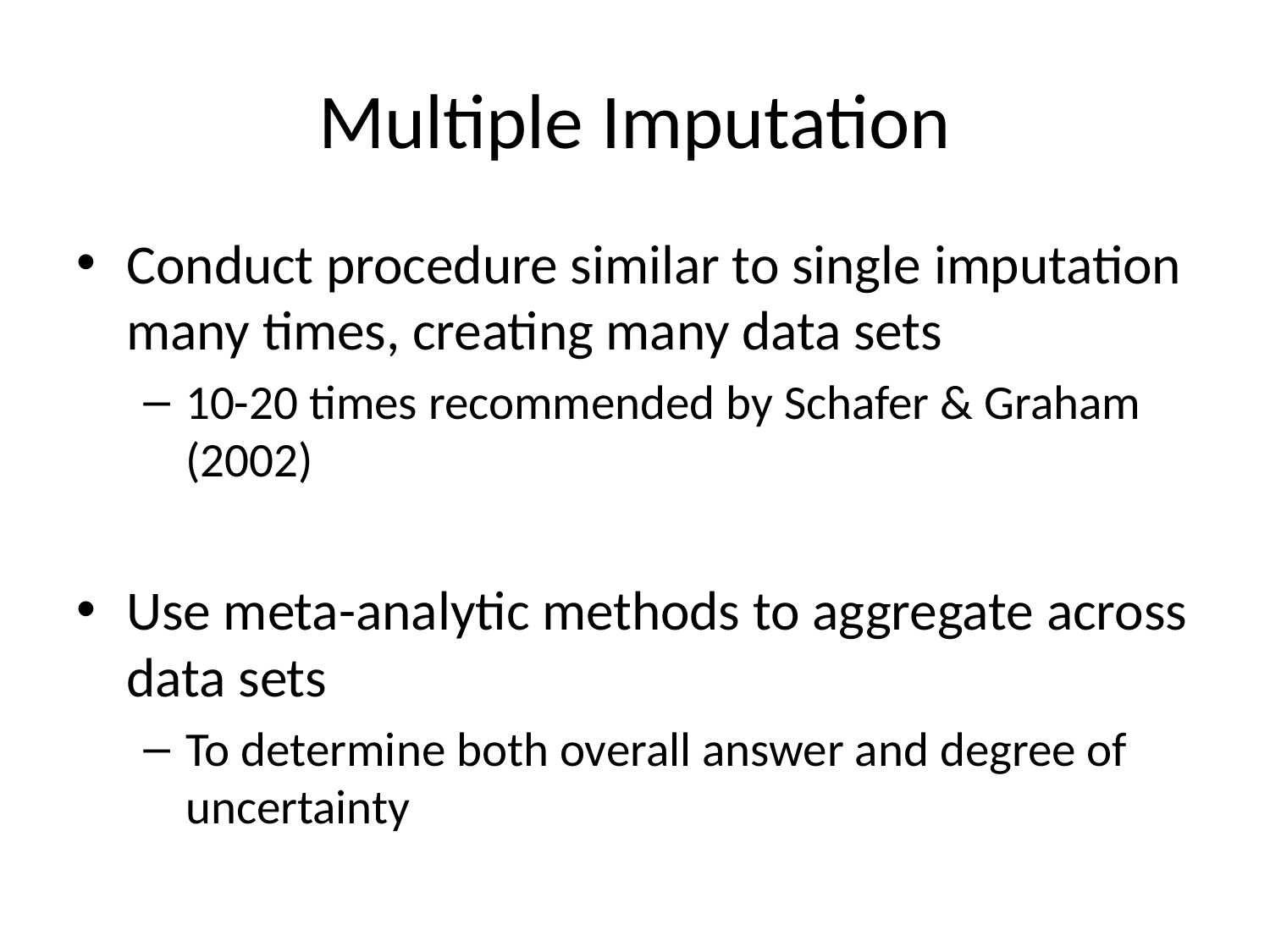

# Multiple Imputation
Conduct procedure similar to single imputation many times, creating many data sets
10-20 times recommended by Schafer & Graham (2002)

Use meta-analytic methods to aggregate across data sets
To determine both overall answer and degree of uncertainty